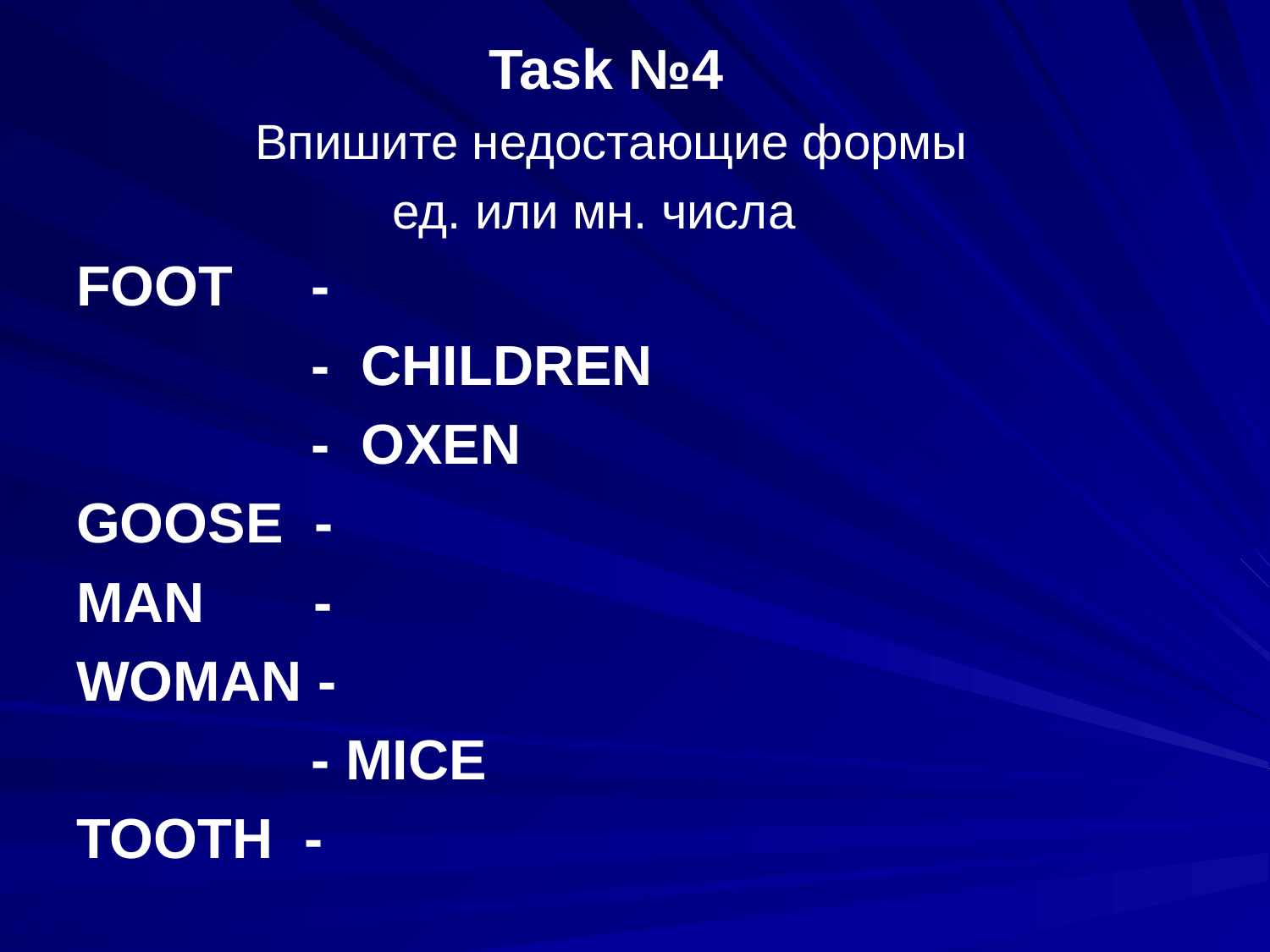

Task №4
             Впишите недостающие формы
                       ед. или мн. числа
FOOT     -
               -  CHILDREN
               -  OXEN
GOOSE  -
MAN       -
WOMAN -
               - MICE
TOOTH  -